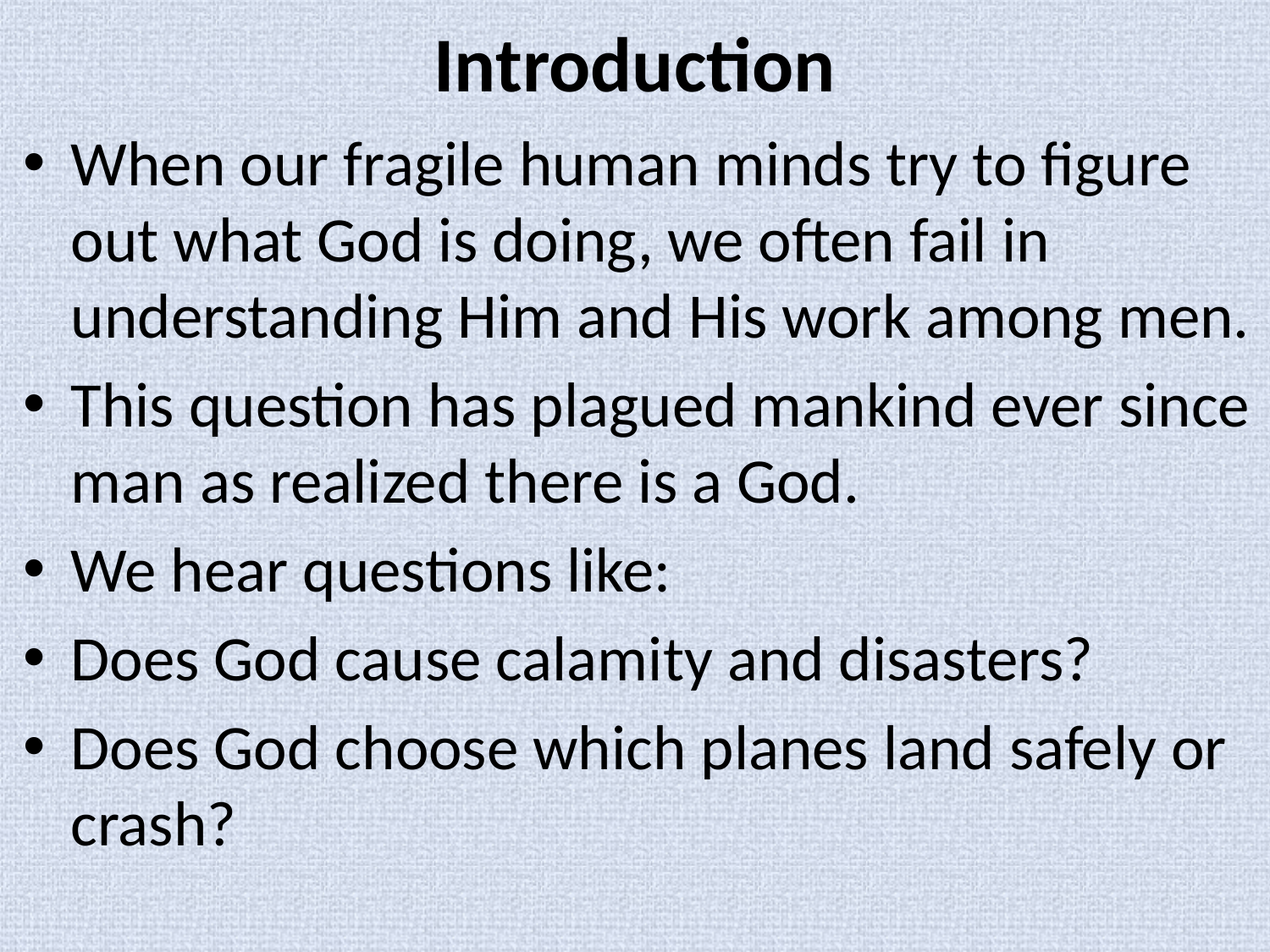

# Introduction
When our fragile human minds try to figure out what God is doing, we often fail in understanding Him and His work among men.
This question has plagued mankind ever since man as realized there is a God.
We hear questions like:
Does God cause calamity and disasters?
Does God choose which planes land safely or crash?